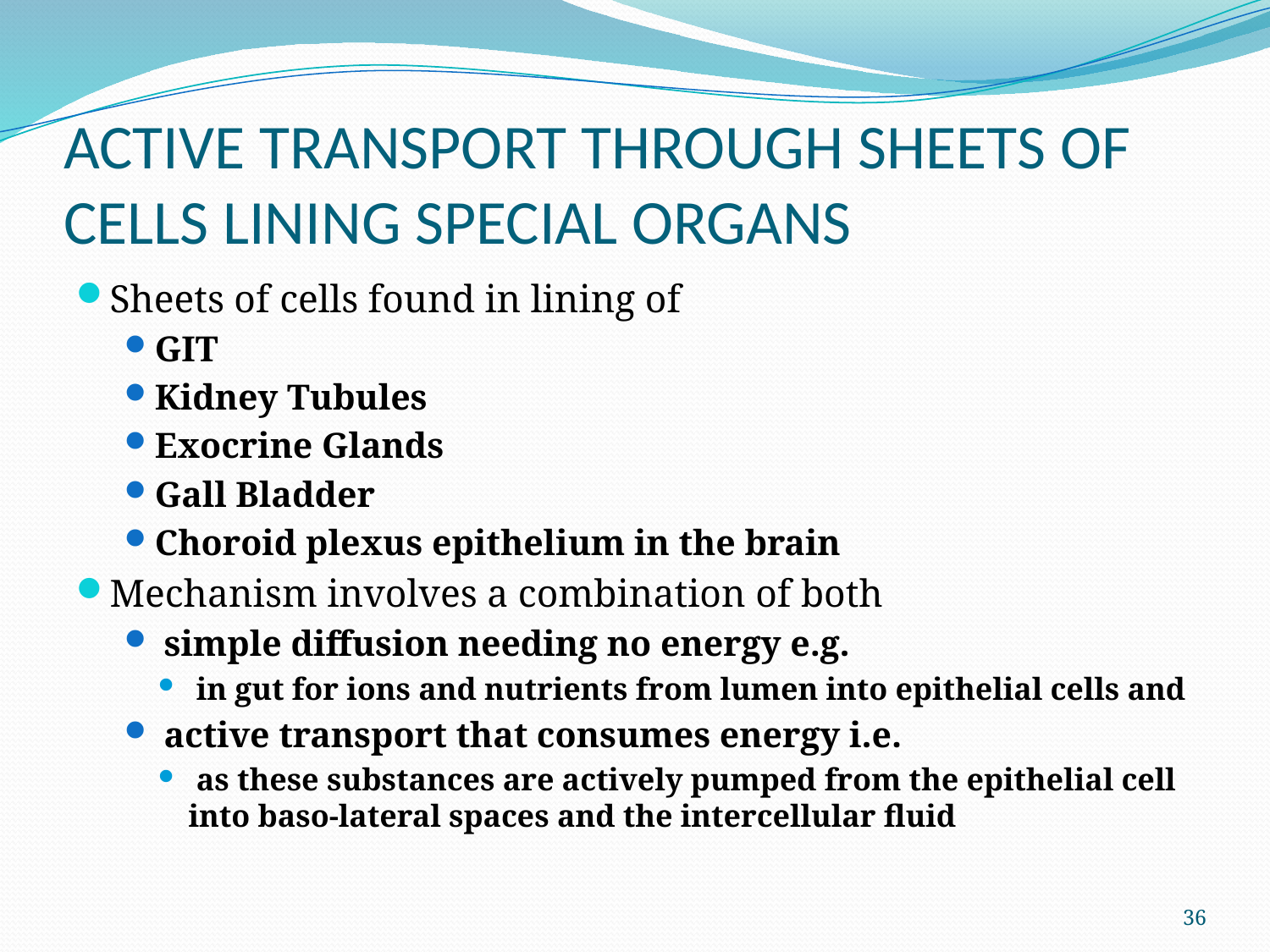

# ACTIVE TRANSPORT THROUGH SHEETS OF CELLS LINING SPECIAL ORGANS
Sheets of cells found in lining of
GIT
Kidney Tubules
Exocrine Glands
Gall Bladder
Choroid plexus epithelium in the brain
Mechanism involves a combination of both
 simple diffusion needing no energy e.g.
 in gut for ions and nutrients from lumen into epithelial cells and
 active transport that consumes energy i.e.
 as these substances are actively pumped from the epithelial cell into baso-lateral spaces and the intercellular fluid
36